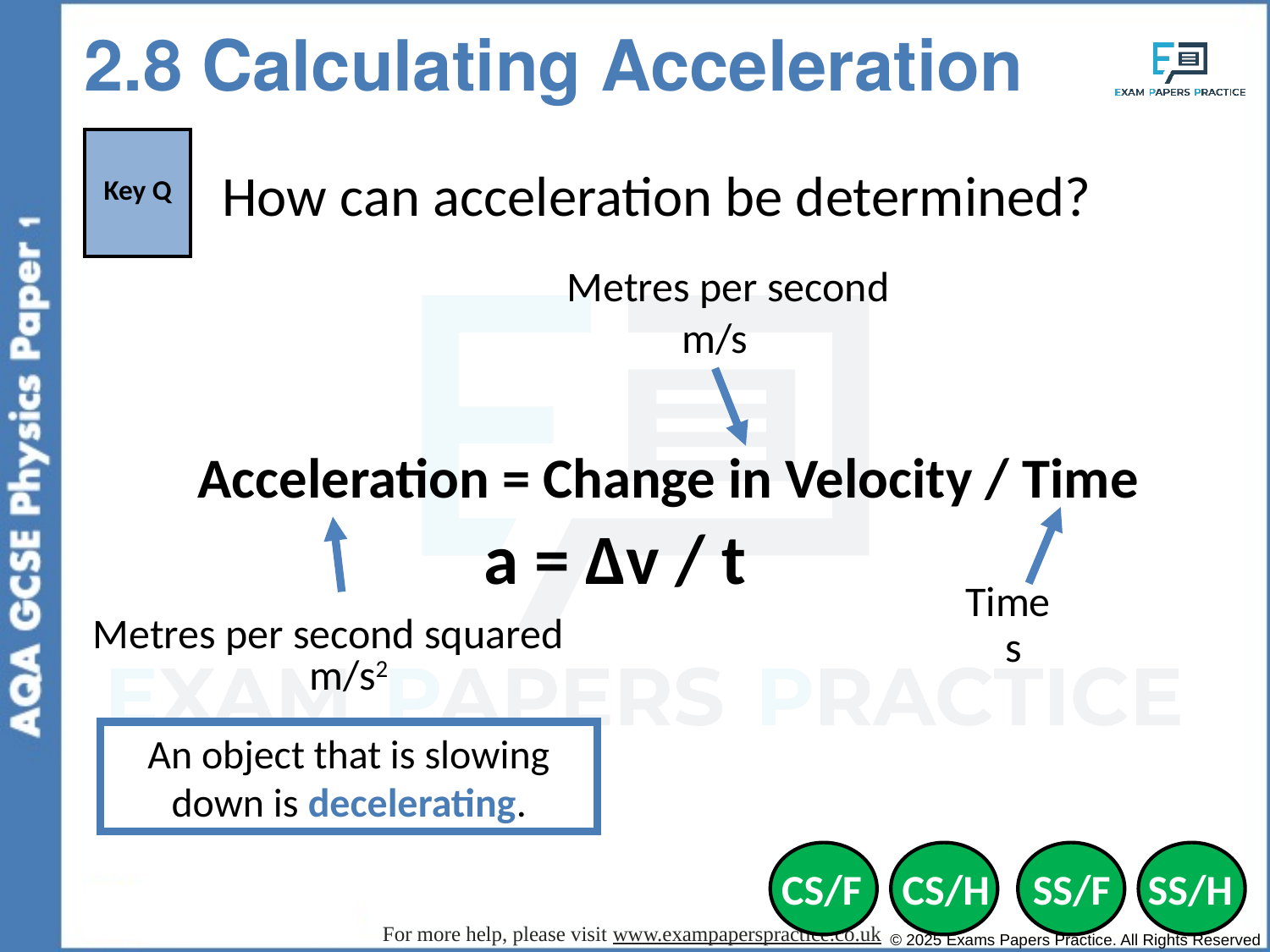

2.8 Calculating Acceleration
| Key Q |
| --- |
How can acceleration be determined?
Metres per second
m/s
Acceleration = Change in Velocity / Time
a = Δv / t
Time
s
Metres per second squared
m/s2
An object that is slowing down is decelerating.